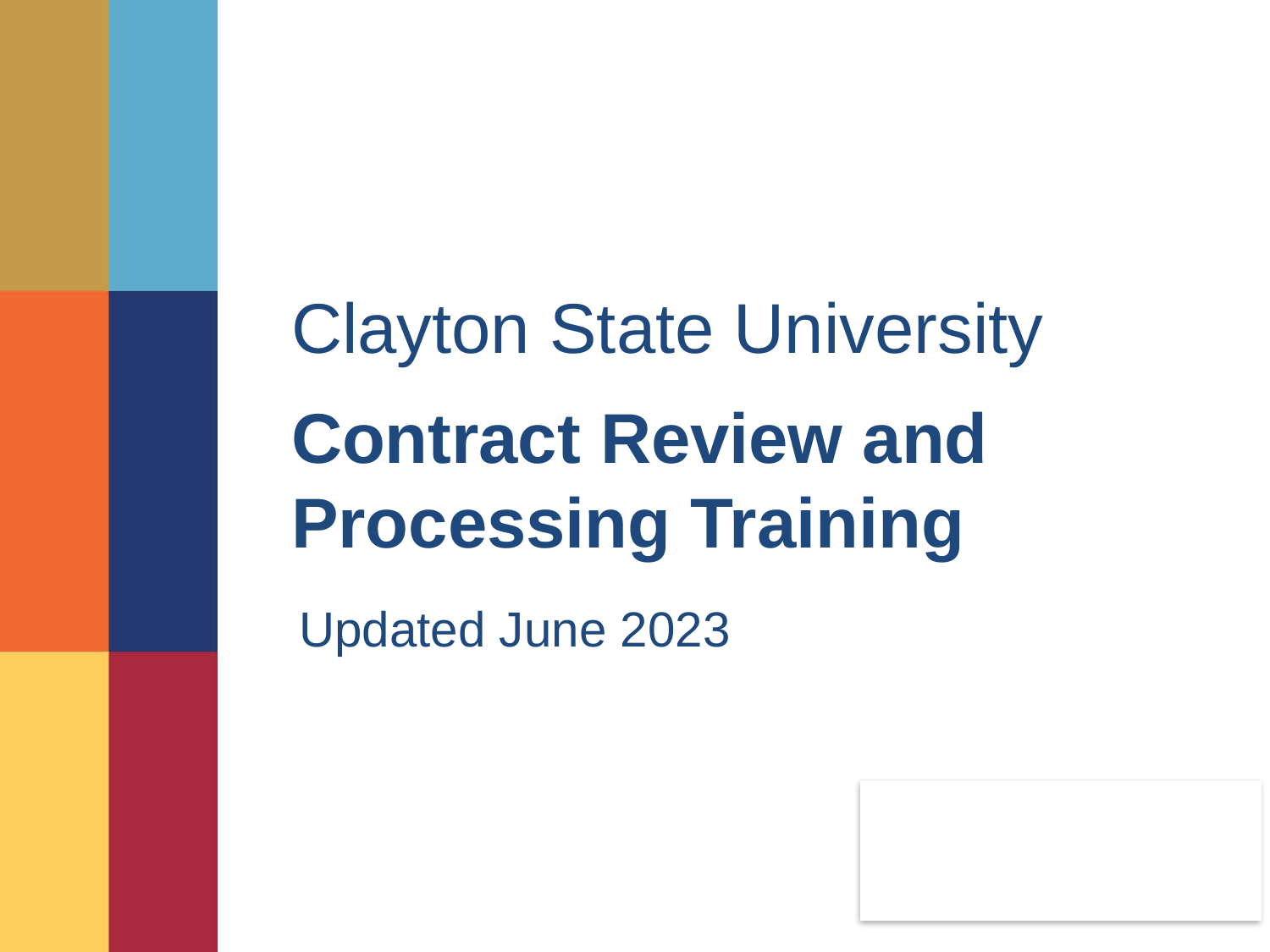

Clayton State University

Contract Review and Processing Training
Updated June 2023